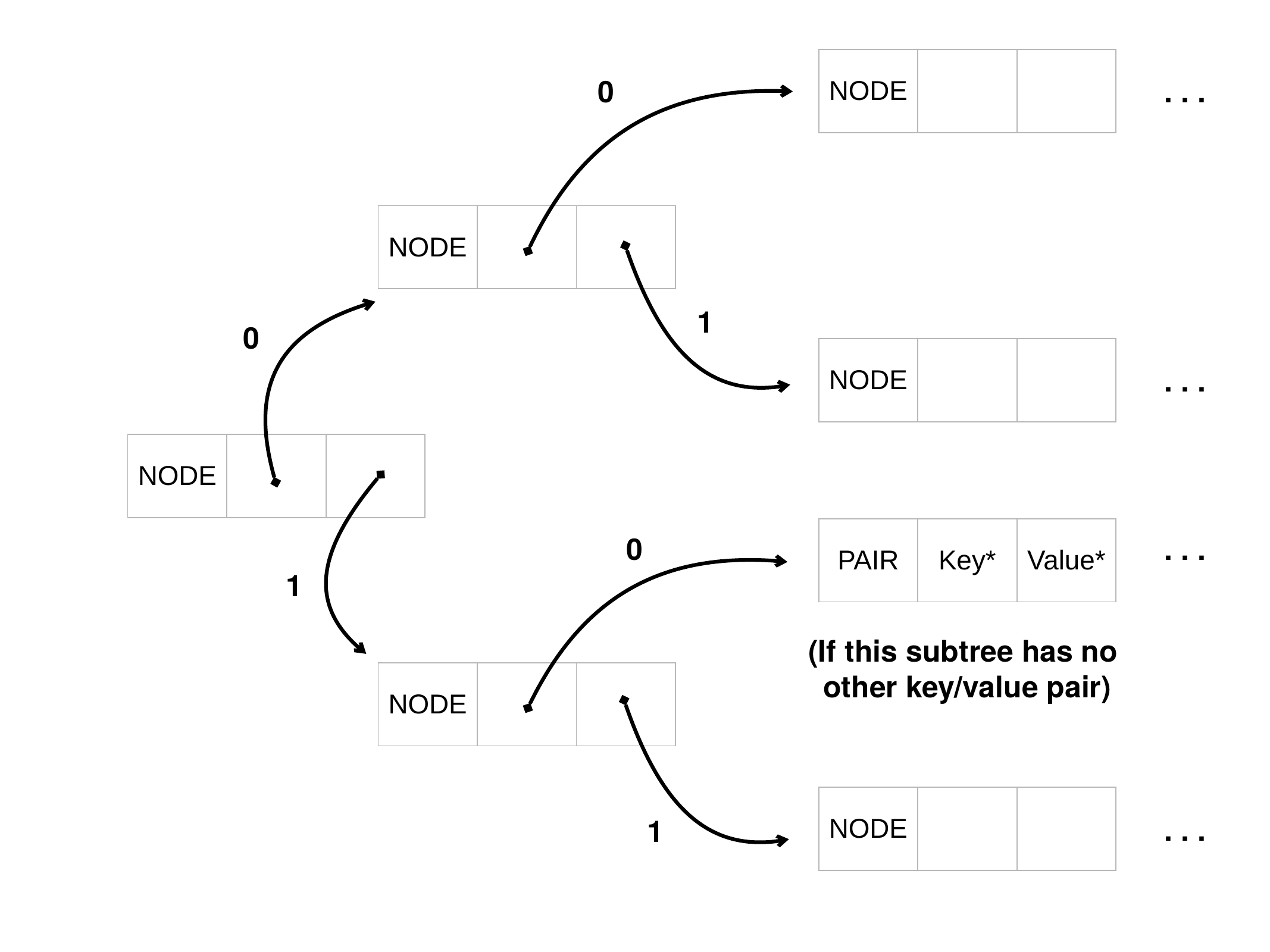

| NODE |  |  |
| --- | --- | --- |
0
. . .

| NODE |  |  |
| --- | --- | --- |

1

0
| NODE |  |  |
| --- | --- | --- |
. . .
| NODE |  |  |
| --- | --- | --- |

| PAIR | Key\* | Value\* |
| --- | --- | --- |
0
. . .

1
(If this subtree has no
other key/value pair)
| NODE |  |  |
| --- | --- | --- |

| NODE |  |  |
| --- | --- | --- |
. . .
1